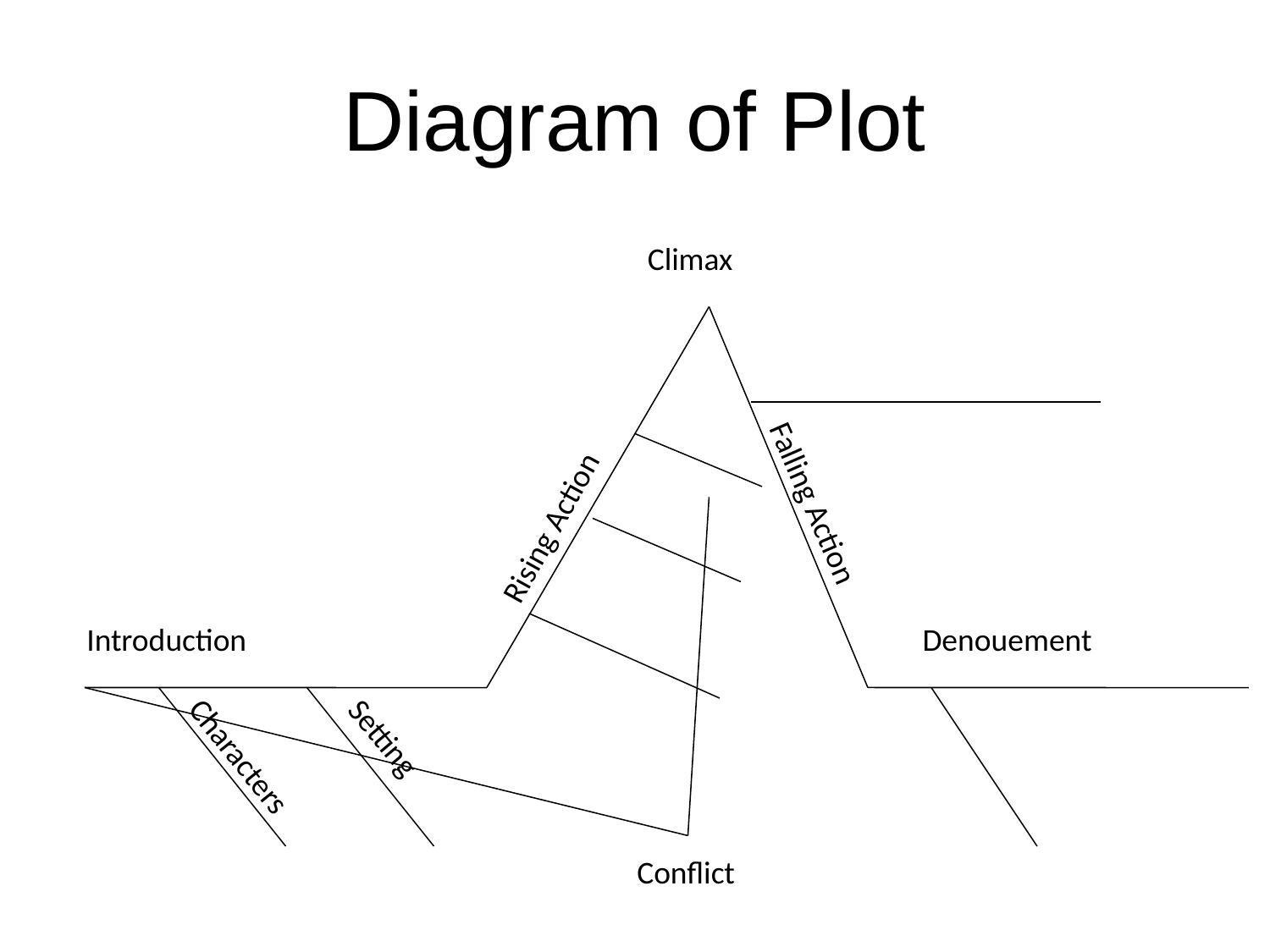

# Diagram of Plot
Climax

Rising Action
Falling Action
Introduction
Denouement

Characters
Setting
Conflict